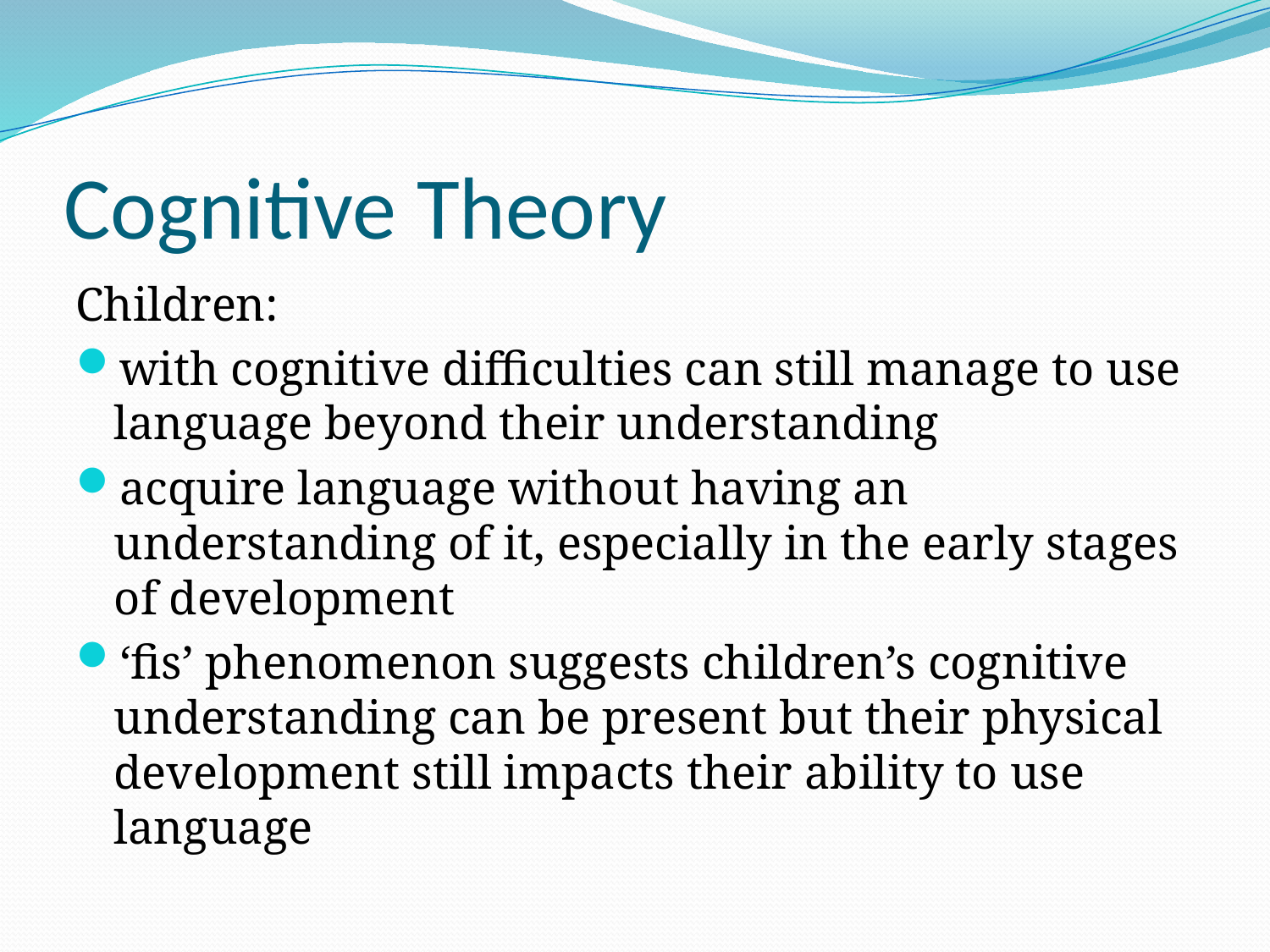

# Cognitive Theory
Children:
with cognitive difficulties can still manage to use language beyond their understanding
acquire language without having an understanding of it, especially in the early stages of development
‘fis’ phenomenon suggests children’s cognitive understanding can be present but their physical development still impacts their ability to use language